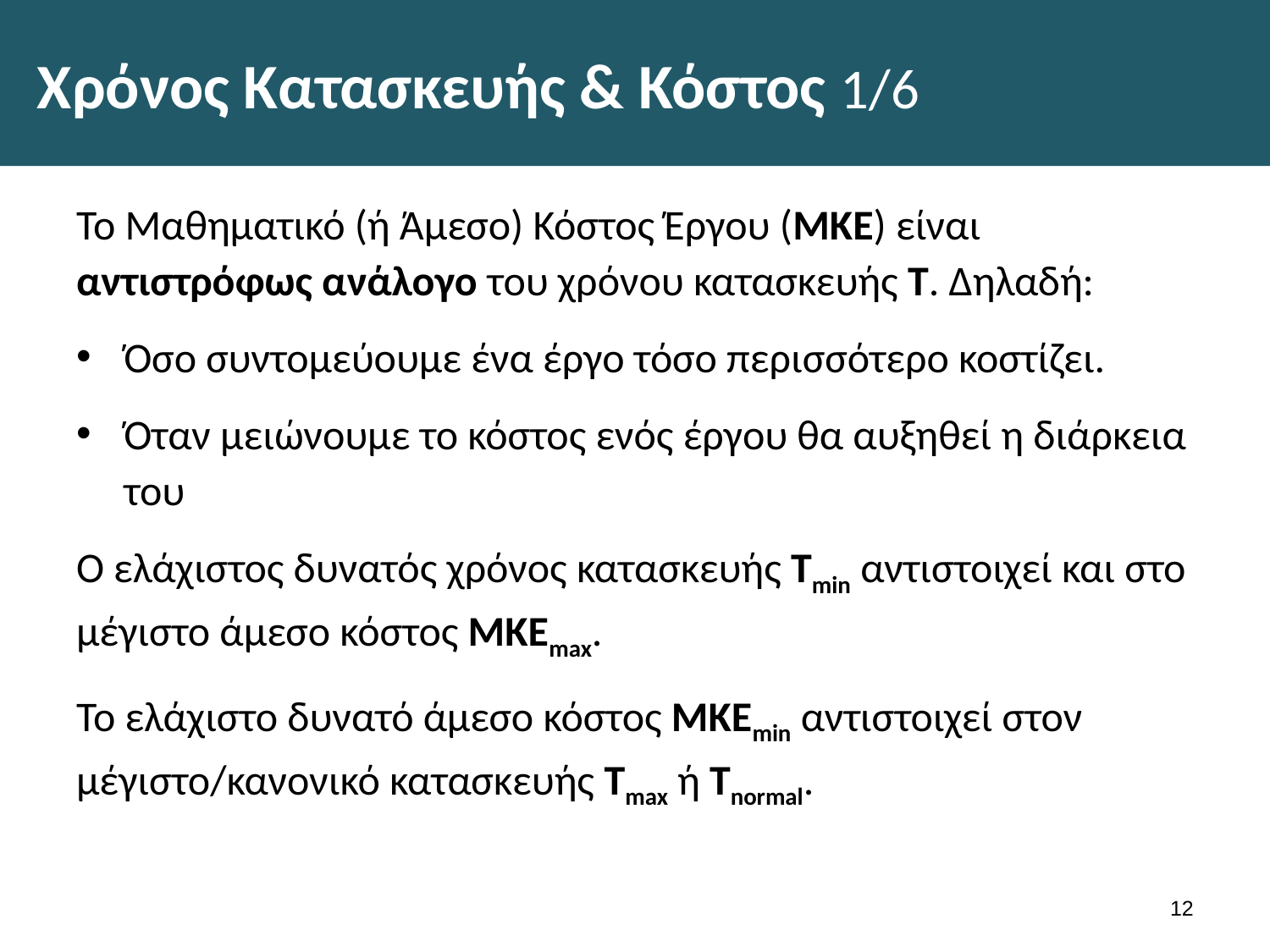

# Χρόνος Κατασκευής & Κόστος 1/6
Το Μαθηματικό (ή Άμεσο) Κόστος Έργου (ΜΚΕ) είναι αντιστρόφως ανάλογο του χρόνου κατασκευής Τ. Δηλαδή:
Όσο συντομεύουμε ένα έργο τόσο περισσότερο κοστίζει.
Όταν μειώνουμε το κόστος ενός έργου θα αυξηθεί η διάρκεια του
Ο ελάχιστος δυνατός χρόνος κατασκευής Τmin αντιστοιχεί και στο μέγιστο άμεσο κόστος ΜΚΕmax.
Το ελάχιστο δυνατό άμεσο κόστος ΜΚΕmin αντιστοιχεί στον μέγιστο/κανονικό κατασκευής Tmax ή Tnormal.

12